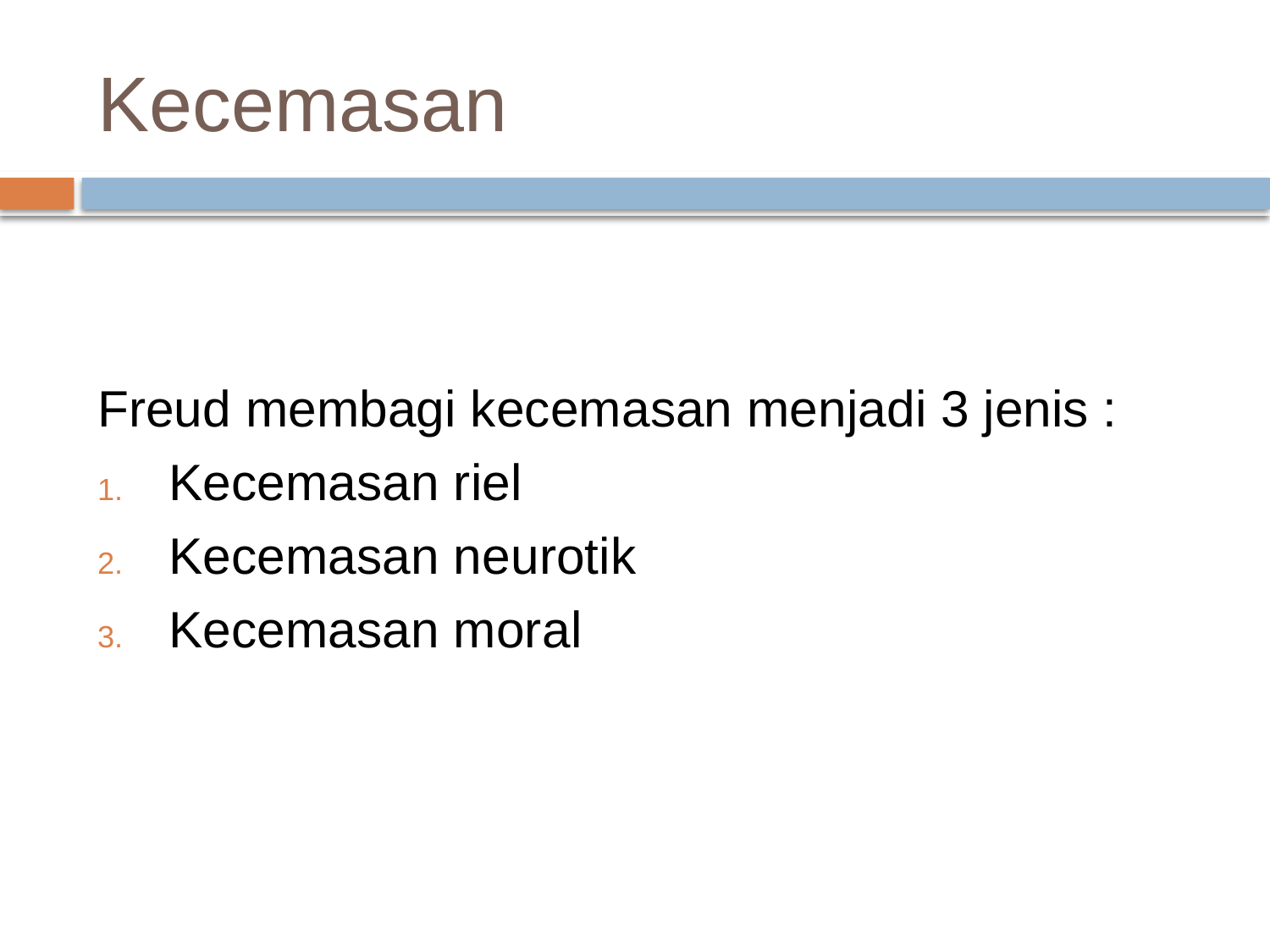

# Kecemasan

Freud membagi kecemasan menjadi 3 jenis :
Kecemasan riel
Kecemasan neurotik
Kecemasan moral